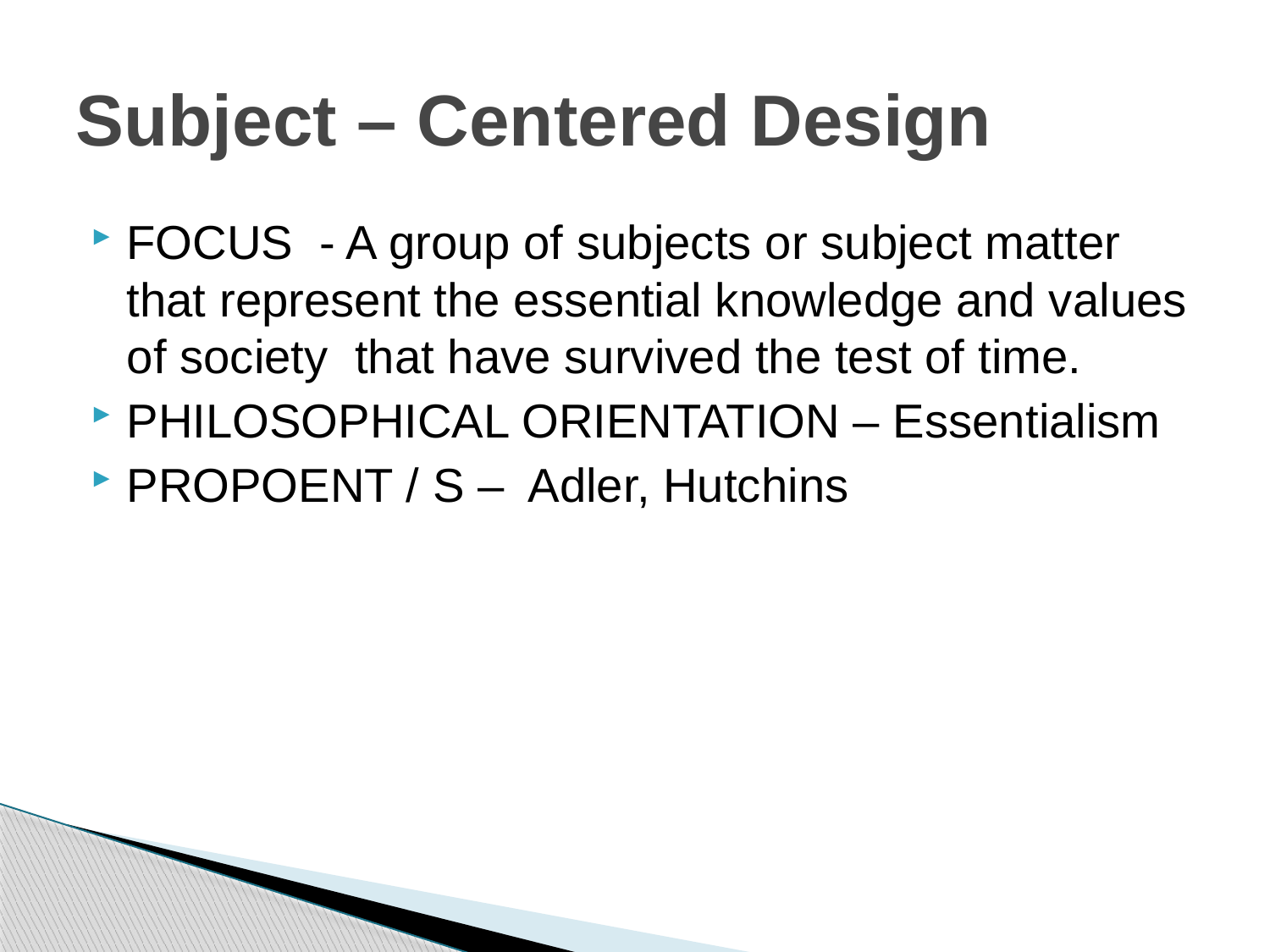

# Subject – Centered Design
FOCUS  - A group of subjects or subject matter that represent the essential knowledge and values of society  that have survived the test of time.
PHILOSOPHICAL ORIENTATION – Essentialism
PROPOENT / S –  Adler, Hutchins